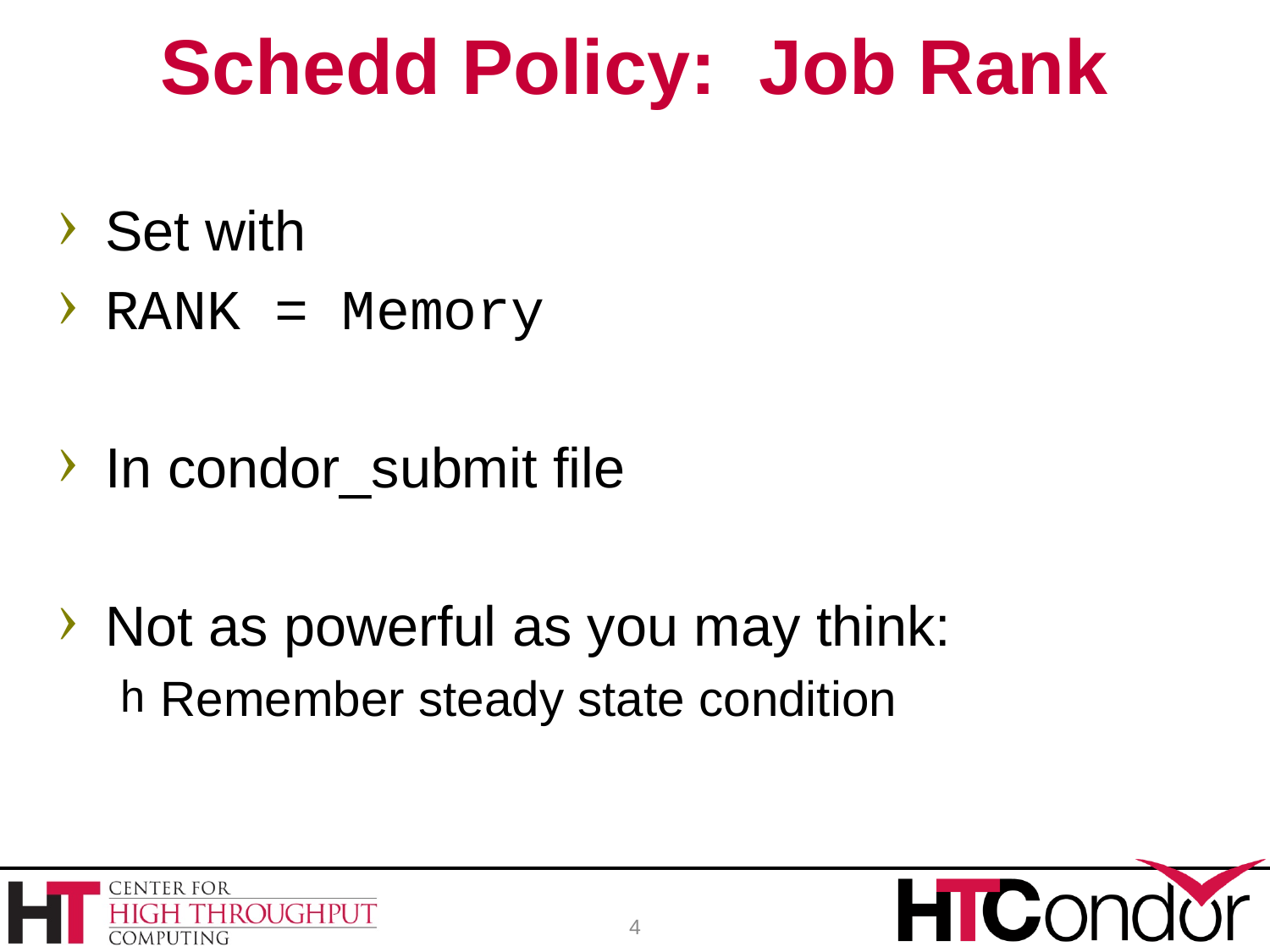

# Schedd Policy:  Job Rank
Set with
RANK = Memory

In condor_submit file

Not as powerful as you may think:
Remember steady state condition
4